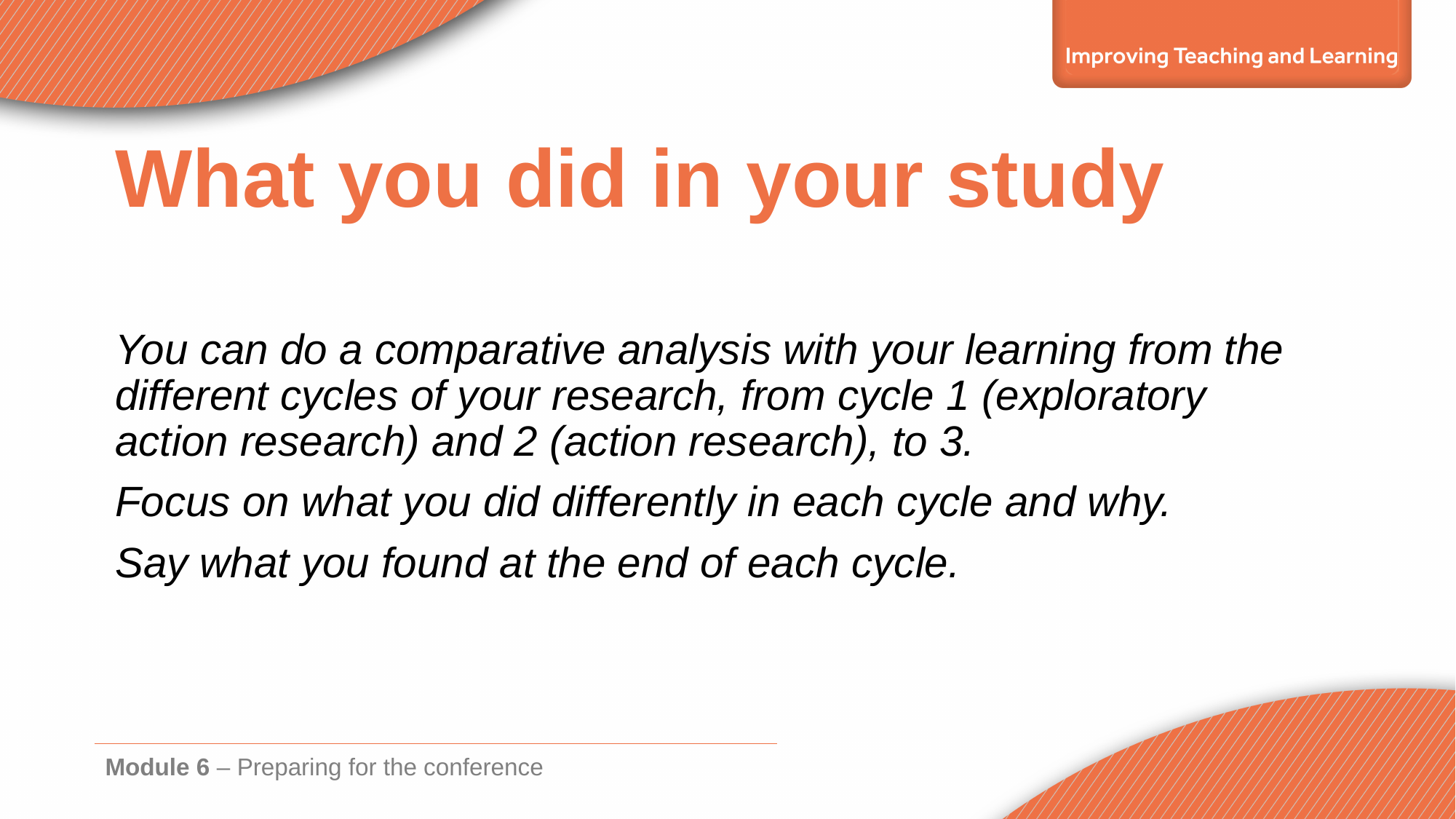

# What you did in your study
You can do a comparative analysis with your learning from the different cycles of your research, from cycle 1 (exploratory action research) and 2 (action research), to 3.
Focus on what you did differently in each cycle and why.
Say what you found at the end of each cycle.
Module 6 – Preparing for the conference